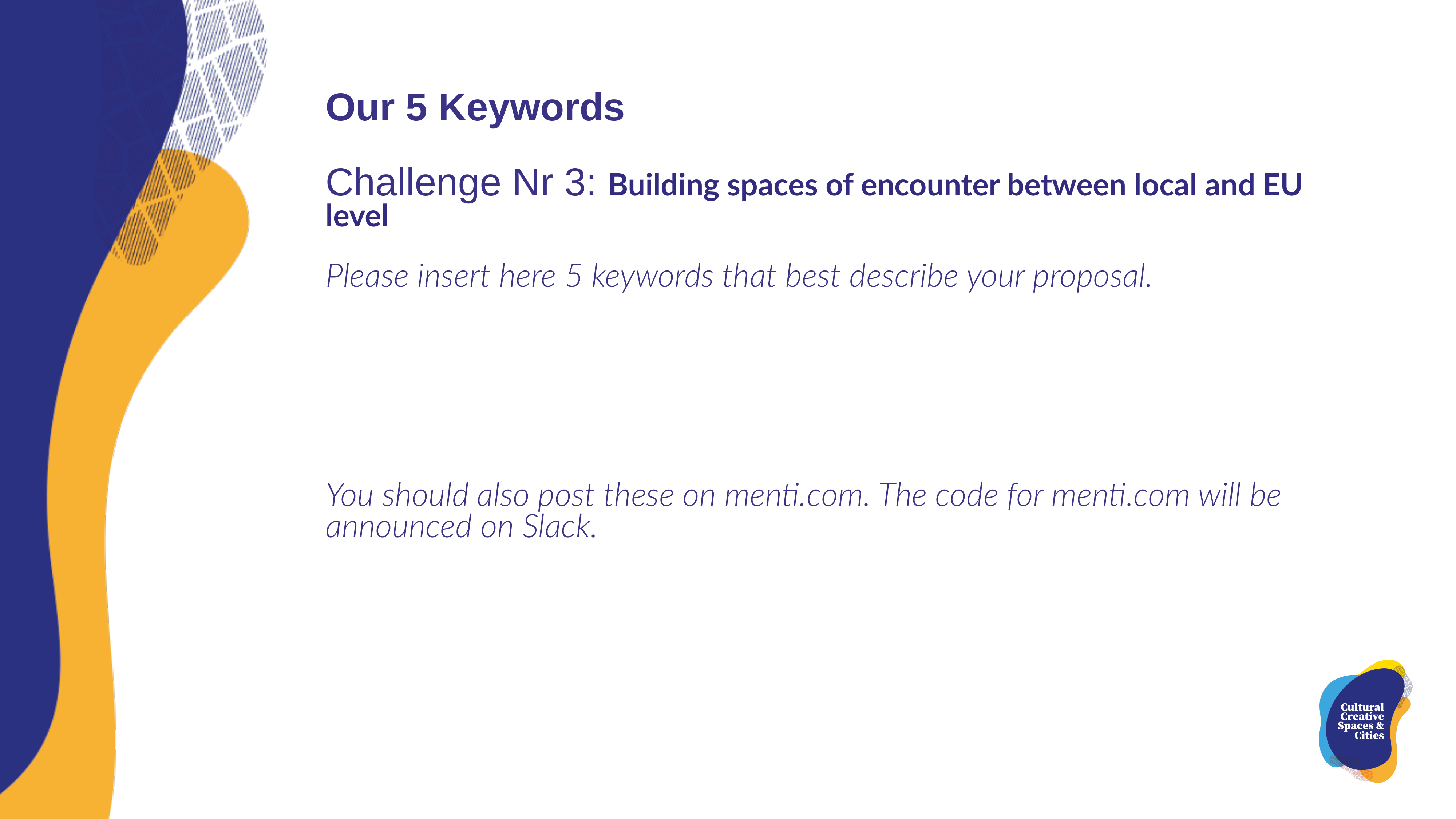

Our 5 Keywords

Challenge Nr 3: Building spaces of encounter between local and EU level

Please insert here 5 keywords that best describe your proposal.

You should also post these on menti.com. The code for menti.com will be announced on Slack.